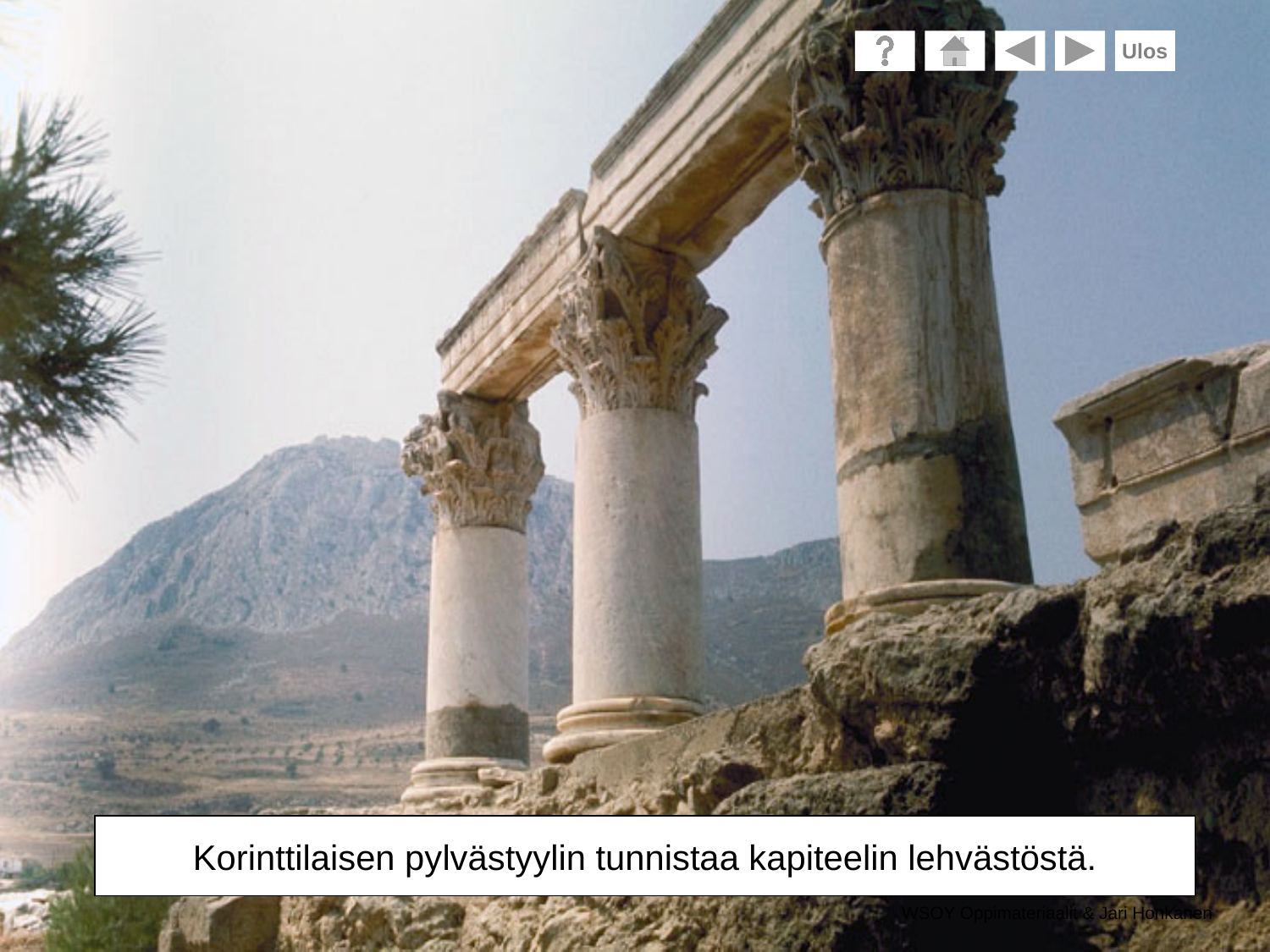

Ulos
Korinttilaisen pylvästyylin tunnistaa kapiteelin lehvästöstä.
WSOY Oppimateriaalit & Jari Honkanen